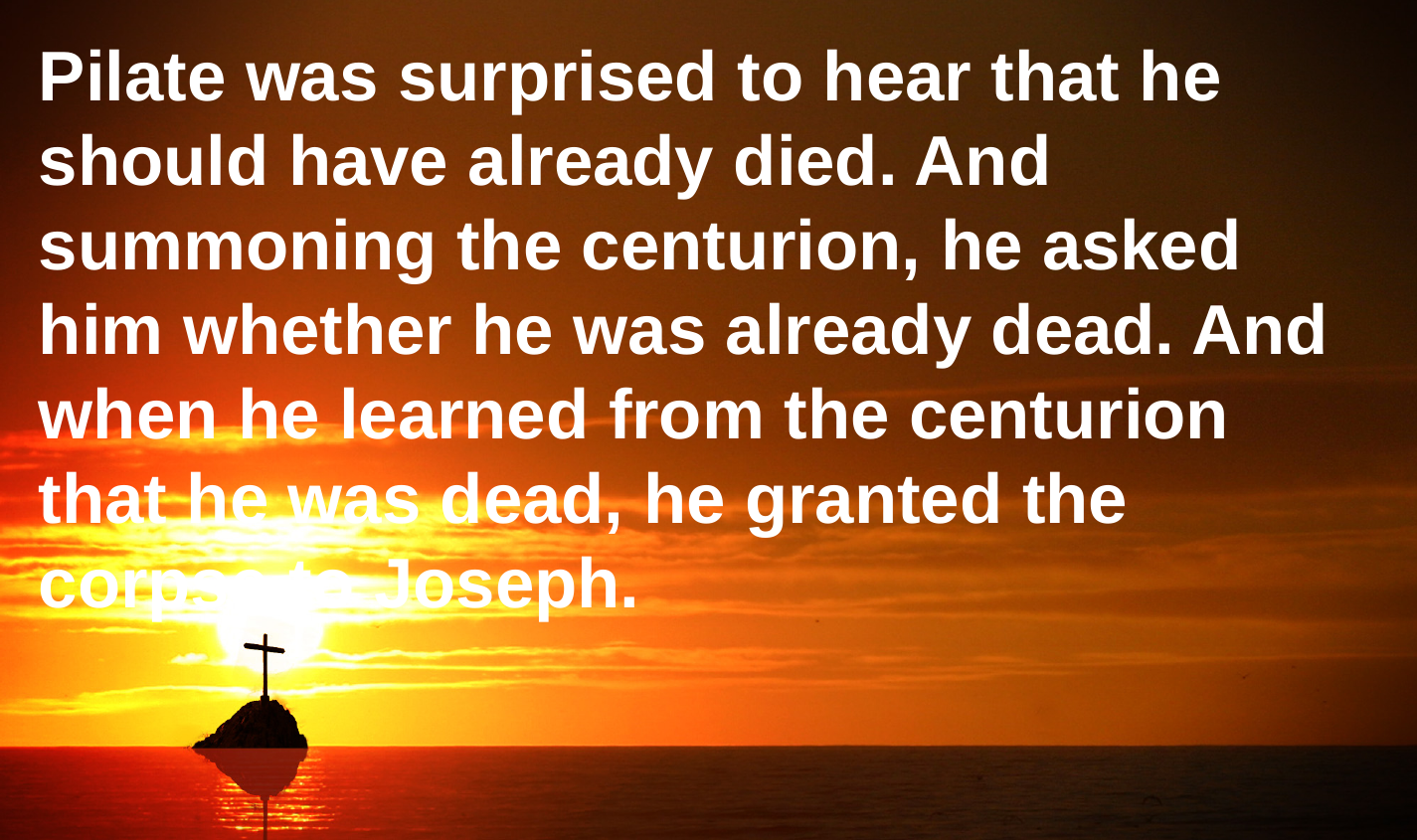

Pilate was surprised to hear that he should have already died. And summoning the centurion, he asked him whether he was already dead. And when he learned from the centurion that he was dead, he granted the corpse to Joseph.